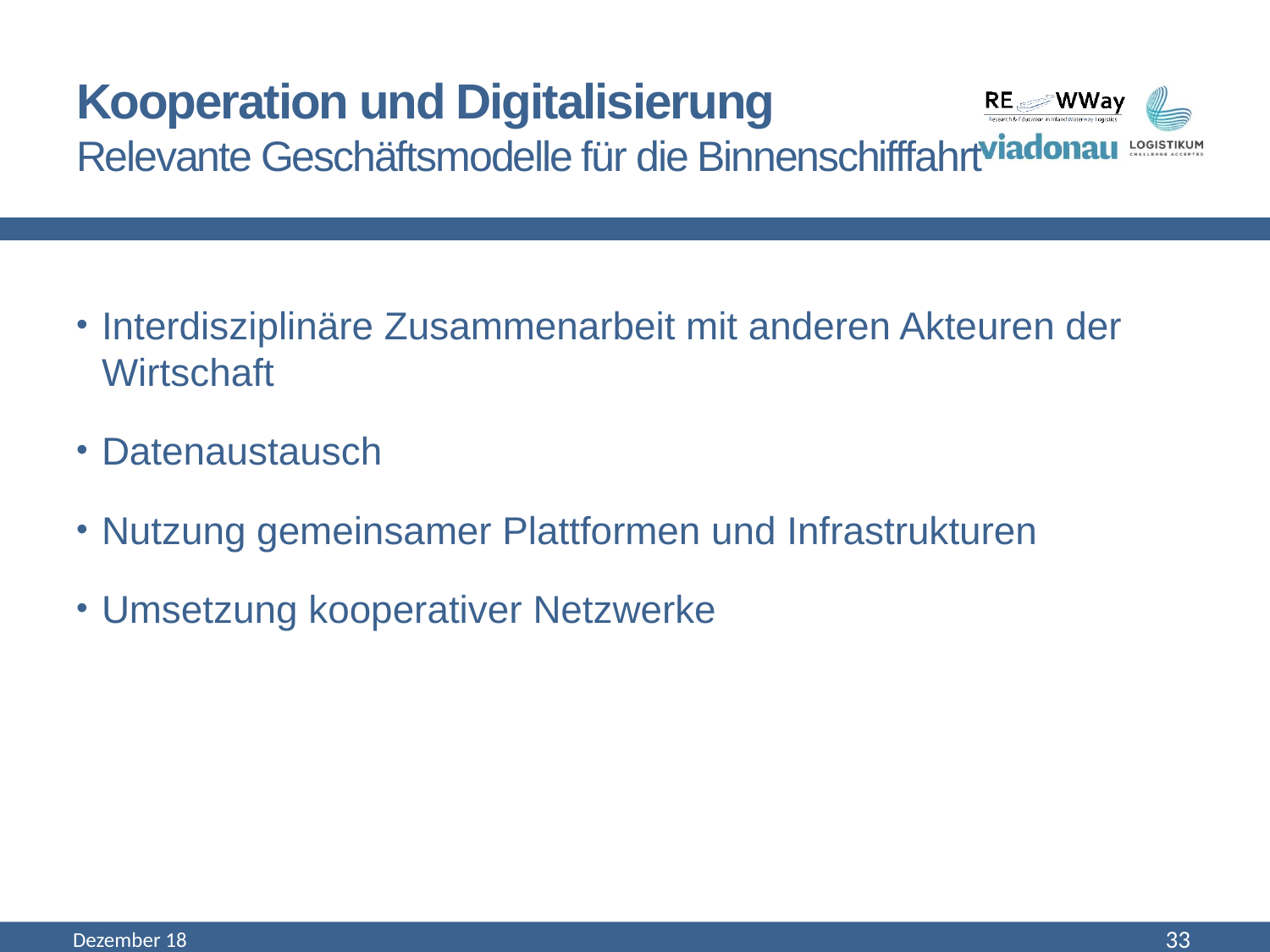

# Kooperation und Digitalisierung Relevante Geschäftsmodelle für die Binnenschifffahrt

Interdisziplinäre Zusammenarbeit mit anderen Akteuren der Wirtschaft

Datenaustausch

Nutzung gemeinsamer Plattformen und Infrastrukturen

Umsetzung kooperativer Netzwerke

Dezember 18
33